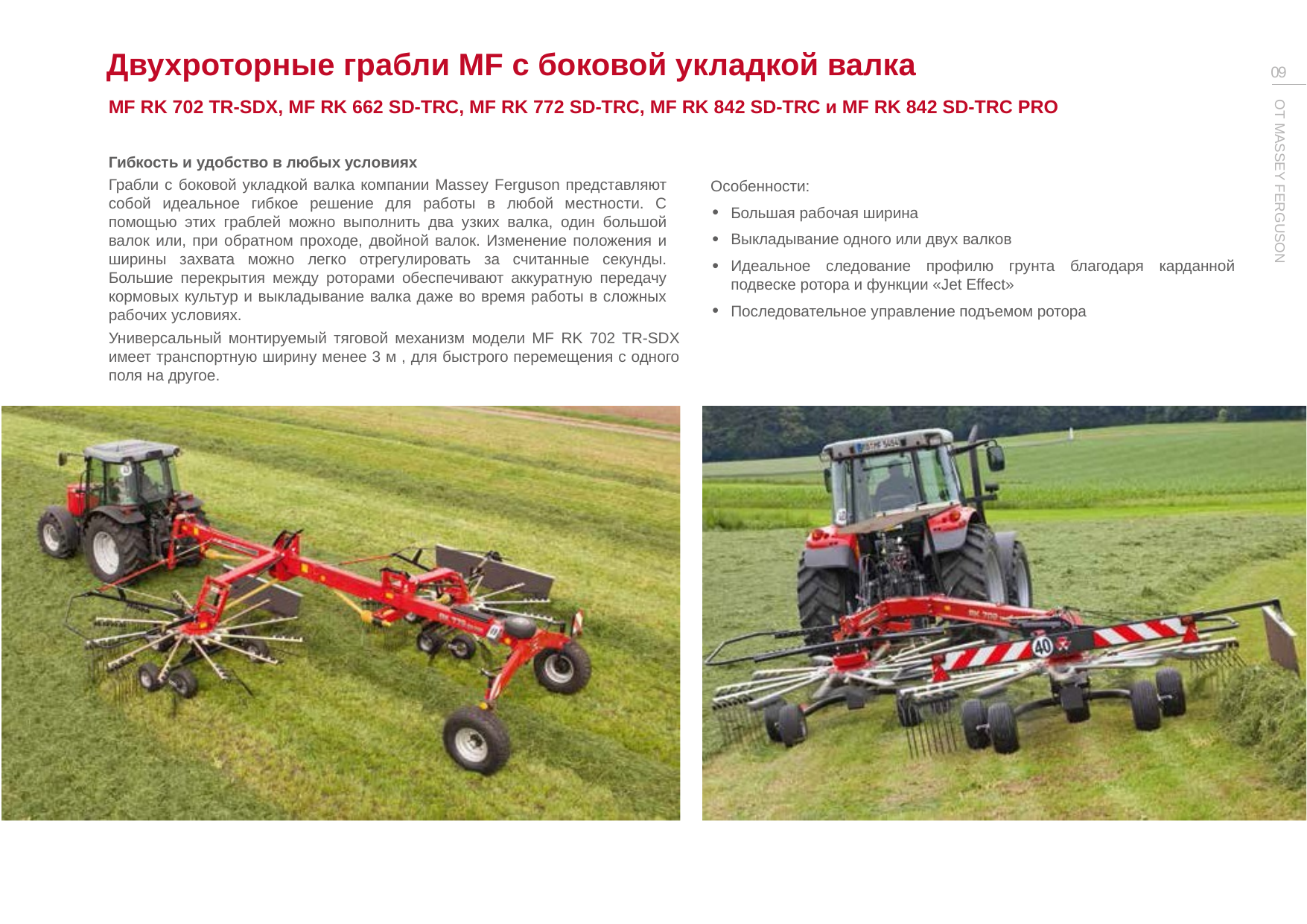

# Двухроторные грабли MF с боковой укладкой валка
09

MF RK 702 TR-SDX, MF RK 662 SD-TRC, MF RK 772 SD-TRC, MF RK 842 SD-TRC и MF RK 842 SD-TRC PRO
ОТ MASSEY FERGUSON
Гибкость и удобство в любых условиях
Грабли с боковой укладкой валка компании Massey Ferguson представляют собой идеальное гибкое решение для работы в любой местности. С помощью этих граблей можно выполнить два узких валка, один большой валок или, при обратном проходе, двойной валок. Изменение положения и ширины захвата можно легко отрегулировать за считанные секунды. Большие перекрытия между роторами обеспечивают аккуратную передачу кормовых культур и выкладывание валка даже во время работы в сложных рабочих условиях.
Универсальный монтируемый тяговой механизм модели MF RK 702 TR-SDX имеет транспортную ширину менее 3 м , для быстрого перемещения с одного поля на другое.

Особенности:
Большая рабочая ширина
Выкладывание одного или двух валков
Идеальное следование профилю грунта благодаря карданной подвеске ротора и функции «Jet Effect»
Последовательное управление подъемом ротора